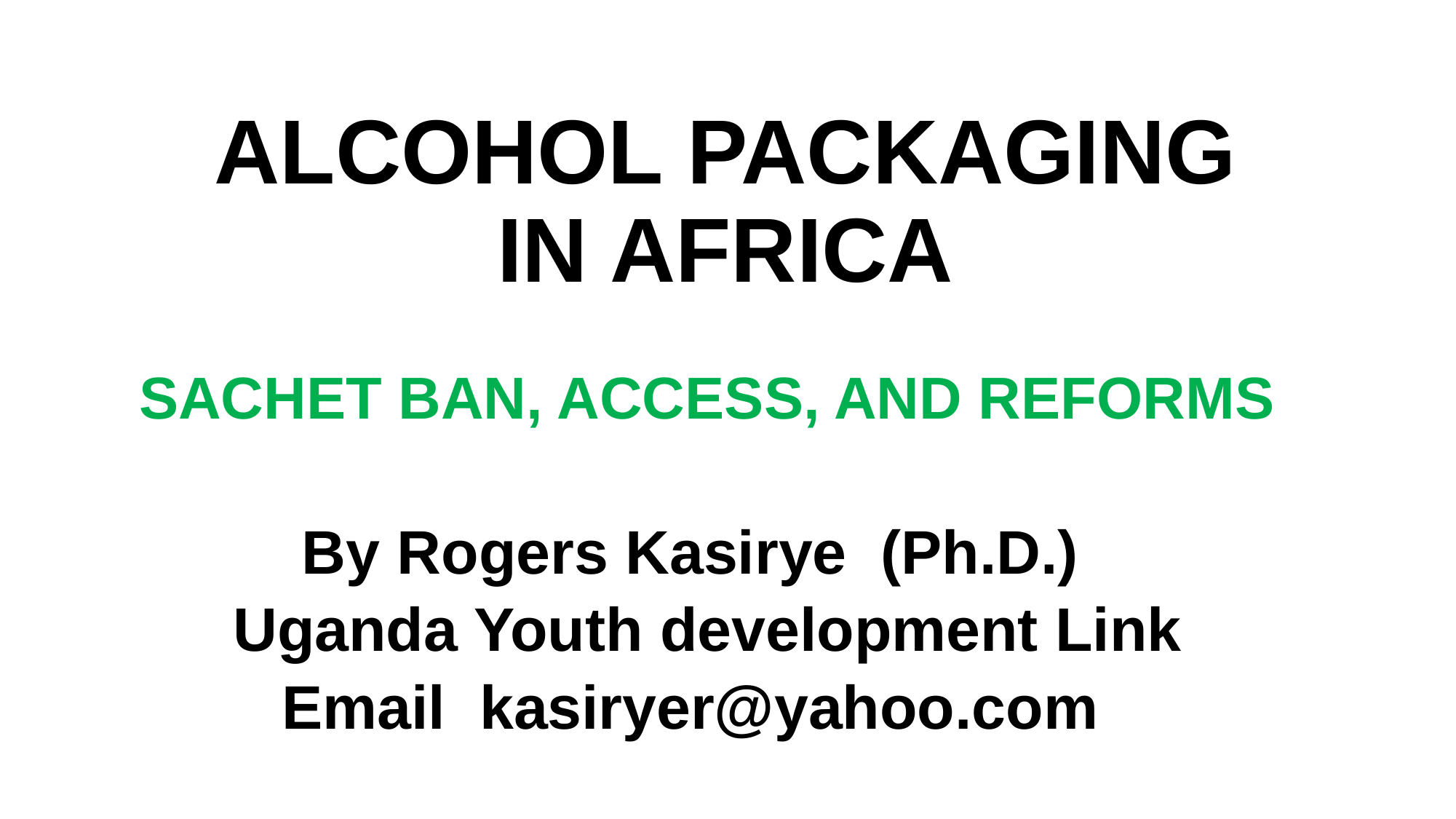

# ALCOHOL PACKAGING IN AFRICA
SACHET BAN, ACCESS, AND REFORMS

By Rogers Kasirye  (Ph.D.)
Uganda Youth development Link
Email  kasiryer@yahoo.com